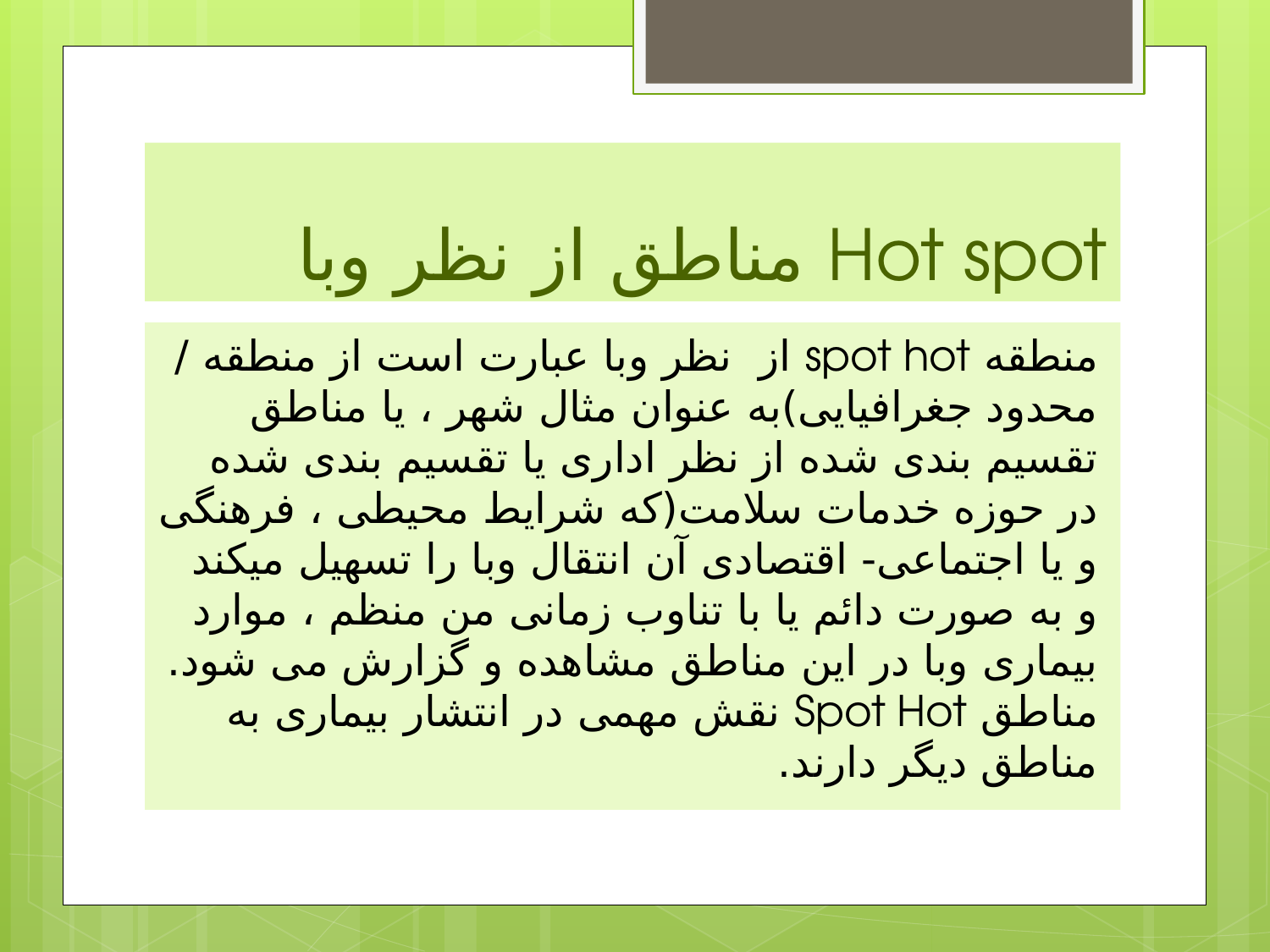

# مناطق از نظر وبا Hot spot
منطقه spot hot از  نظر وبا عبارت است از منطقه / محدود جغرافیایی)به عنوان مثال شهر ، یا مناطق تقسیم بندی شده از نظر اداری یا تقسیم بندی شده در حوزه خدمات سلامت(که شرایط محیطی ، فرهنگی و یا اجتماعی- اقتصادی آن انتقال وبا را تسهیل میکند و به صورت دائم یا با تناوب زمانی من منظم ، موارد بیماری وبا در این مناطق مشاهده و گزارش می شود. مناطق Spot Hot نقش مهمی در انتشار بیماری به مناطق دیگر دارند.